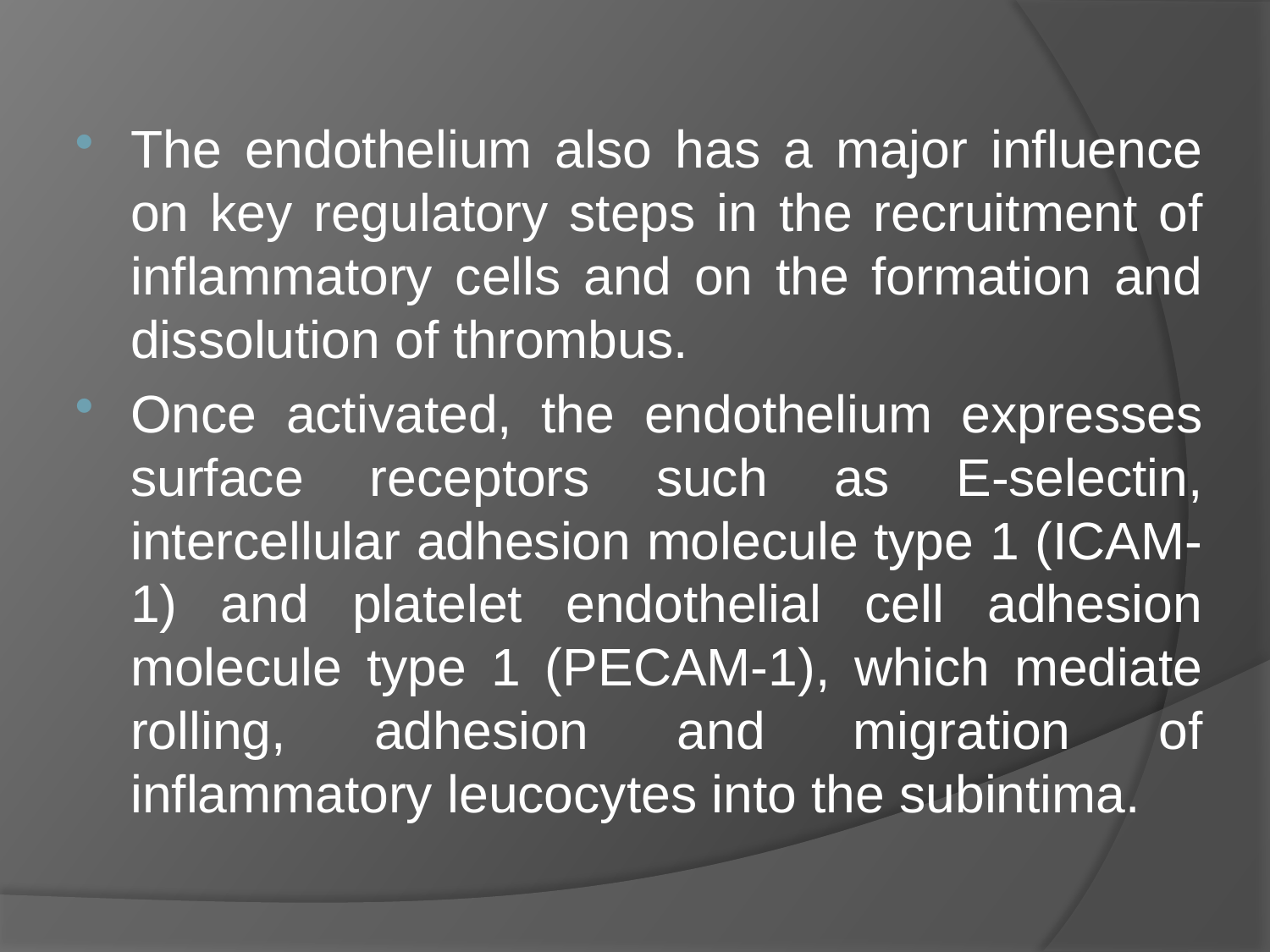

#
The endothelium also has a major influence on key regulatory steps in the recruitment of inflammatory cells and on the formation and dissolution of thrombus.
Once activated, the endothelium expresses surface receptors such as E-selectin, intercellular adhesion molecule type 1 (ICAM-1) and platelet endothelial cell adhesion molecule type 1 (PECAM-1), which mediate rolling, adhesion and migration of inflammatory leucocytes into the subintima.